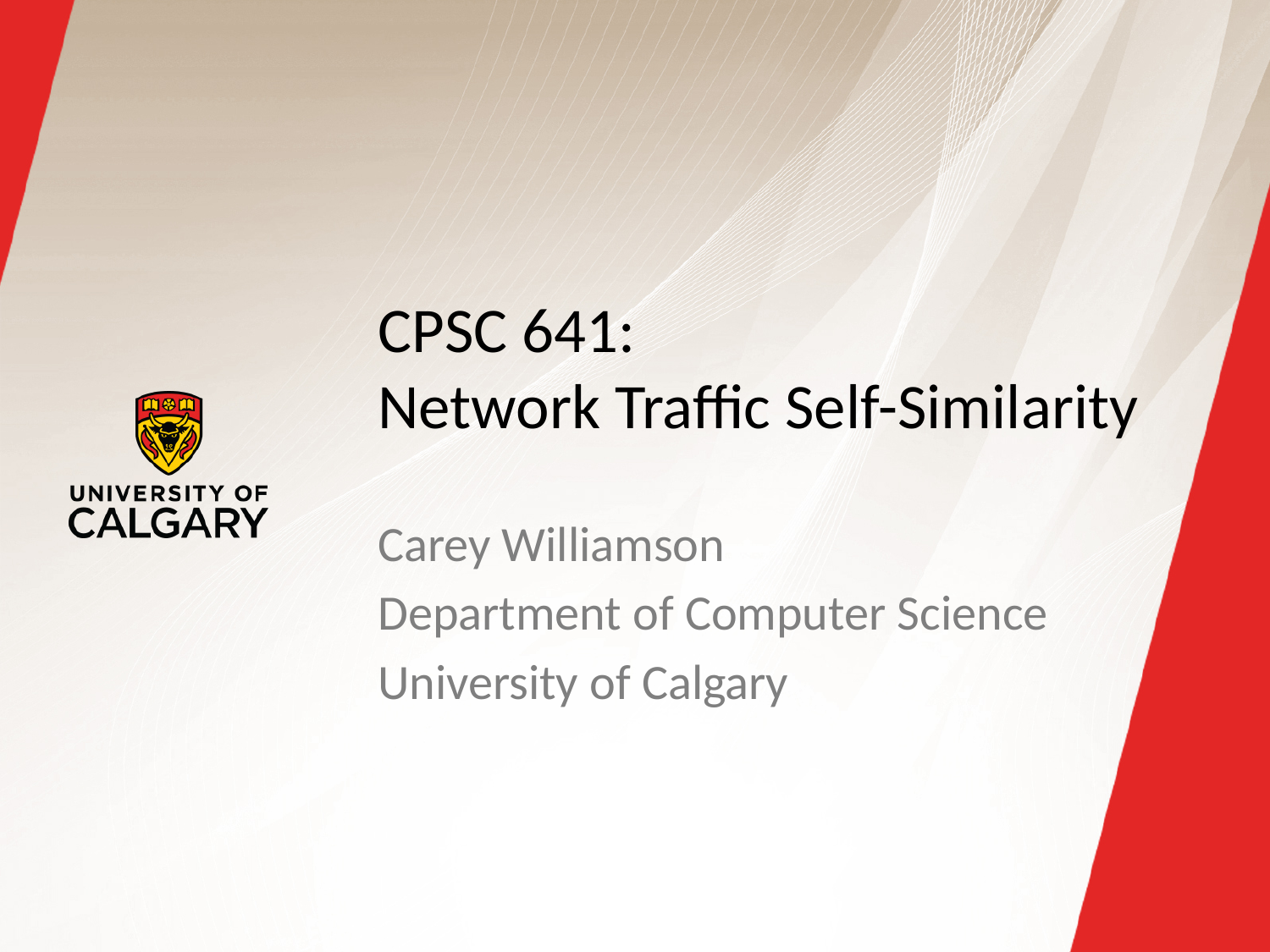

# CPSC 641: Network Traffic Self-Similarity
Carey Williamson
Department of Computer Science
University of Calgary